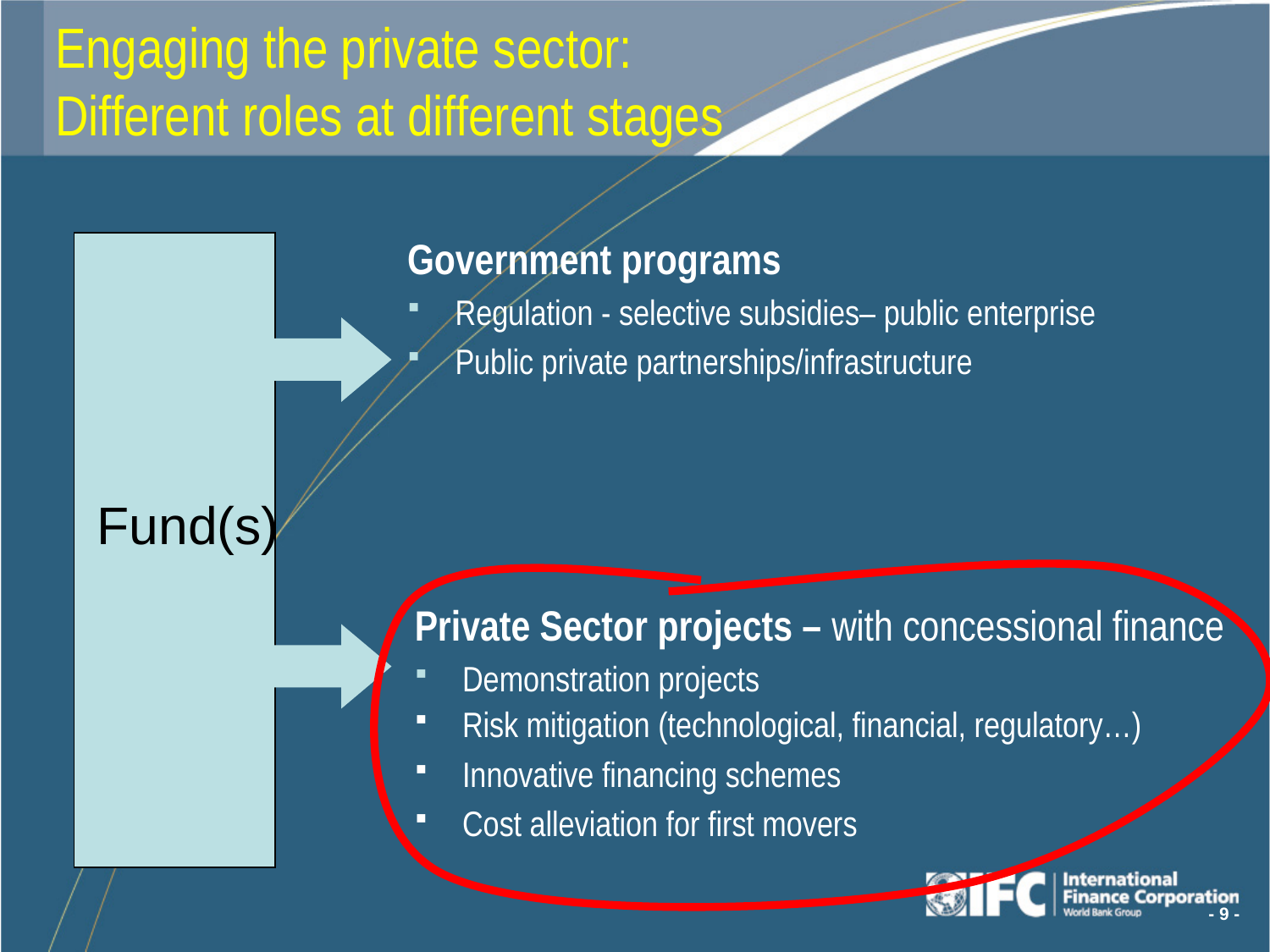

# Engaging the private sector: Different roles at different stages
Government programs
Regulation - selective subsidies– public enterprise
Public private partnerships/infrastructure

Fund(s)

Private Sector projects – with concessional finance
Demonstration projects
Risk mitigation (technological, financial, regulatory…)
Innovative financing schemes
Cost alleviation for first movers

- 9 -